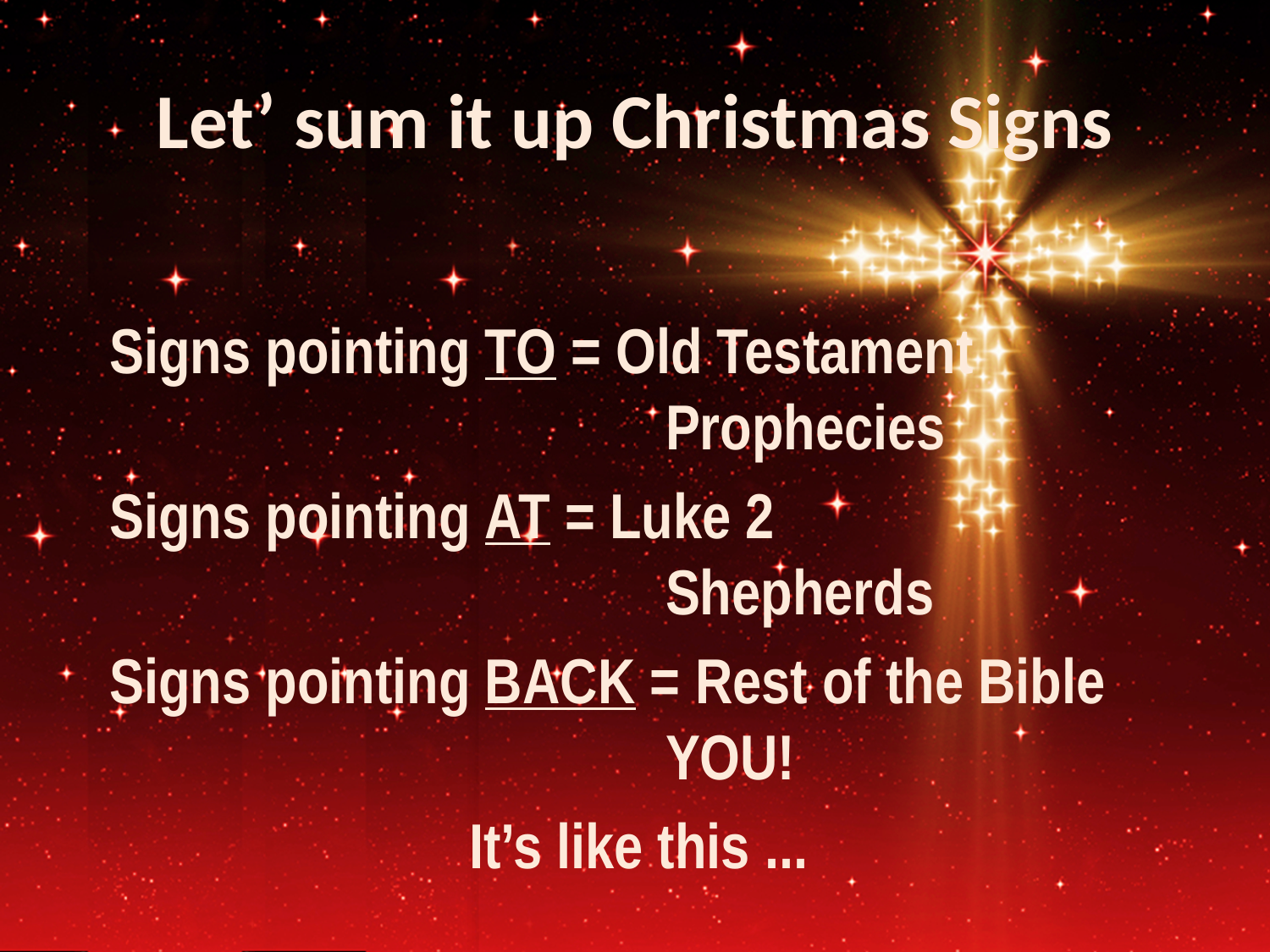

# Let’ sum it up Christmas Signs
Signs pointing TO = Old Testament
				Prophecies
Signs pointing AT = Luke 2
				Shepherds
Signs pointing BACK = Rest of the Bible
				YOU!
It’s like this ...